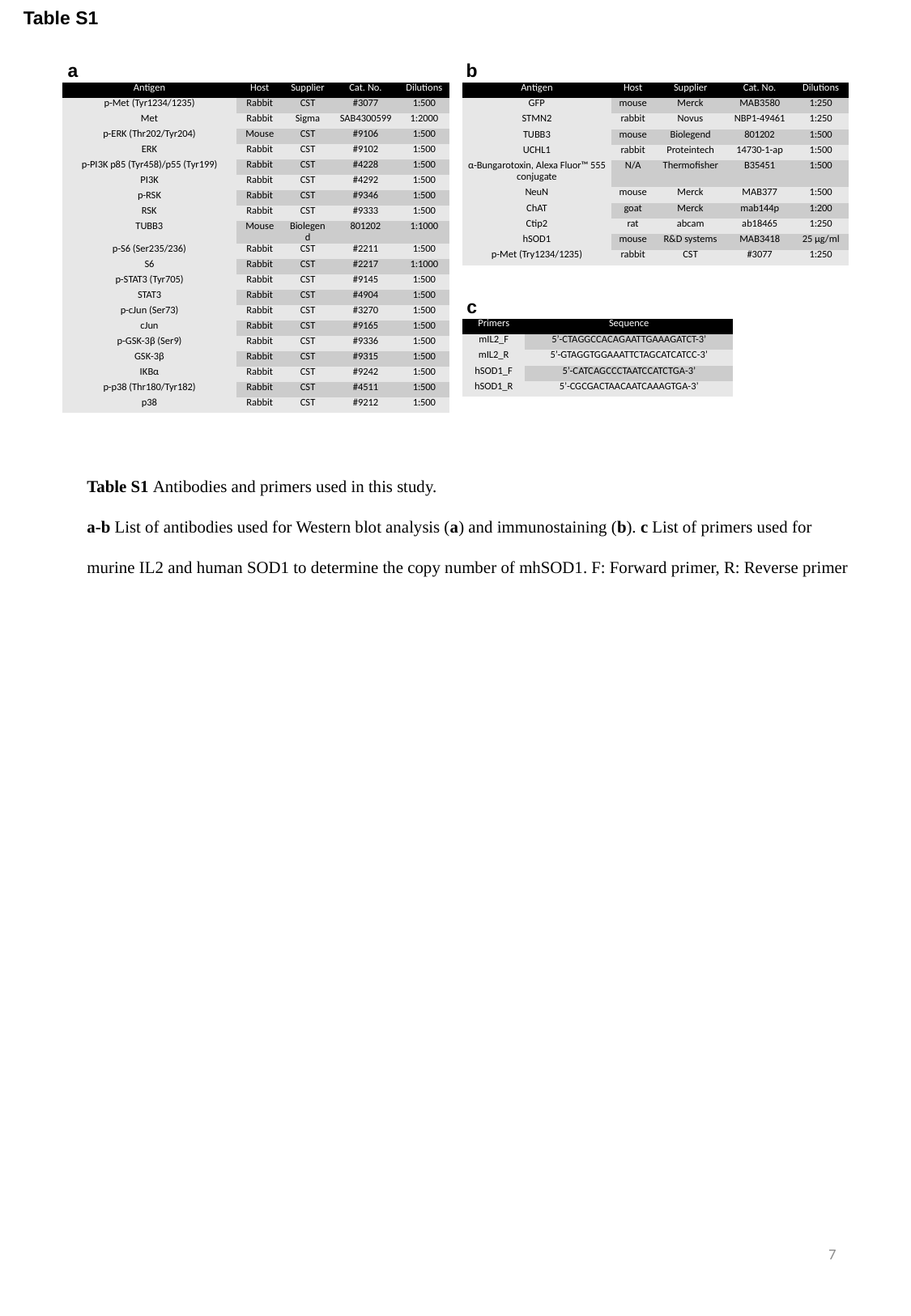

Table S1
a
b
| Antigen | Host | Supplier | Cat. No. | Dilutions |
| --- | --- | --- | --- | --- |
| p-Met (Tyr1234/1235) | Rabbit | CST | #3077 | 1:500 |
| Met | Rabbit | Sigma | SAB4300599 | 1:2000 |
| p-ERK (Thr202/Tyr204) | Mouse | CST | #9106 | 1:500 |
| ERK | Rabbit | CST | #9102 | 1:500 |
| p-PI3K p85 (Tyr458)/p55 (Tyr199) | Rabbit | CST | #4228 | 1:500 |
| PI3K | Rabbit | CST | #4292 | 1:500 |
| p-RSK | Rabbit | CST | #9346 | 1:500 |
| RSK | Rabbit | CST | #9333 | 1:500 |
| TUBB3 | Mouse | Biolegend | 801202 | 1:1000 |
| p-S6 (Ser235/236) | Rabbit | CST | #2211 | 1:500 |
| S6 | Rabbit | CST | #2217 | 1:1000 |
| p-STAT3 (Tyr705) | Rabbit | CST | #9145 | 1:500 |
| STAT3 | Rabbit | CST | #4904 | 1:500 |
| p-cJun (Ser73) | Rabbit | CST | #3270 | 1:500 |
| cJun | Rabbit | CST | #9165 | 1:500 |
| p-GSK-3β (Ser9) | Rabbit | CST | #9336 | 1:500 |
| GSK-3β | Rabbit | CST | #9315 | 1:500 |
| IKBα | Rabbit | CST | #9242 | 1:500 |
| p-p38 (Thr180/Tyr182) | Rabbit | CST | #4511 | 1:500 |
| p38 | Rabbit | CST | #9212 | 1:500 |
| Antigen | Host | Supplier | Cat. No. | Dilutions |
| --- | --- | --- | --- | --- |
| GFP | mouse | Merck | MAB3580 | 1:250 |
| STMN2 | rabbit | Novus | NBP1-49461 | 1:250 |
| TUBB3 | mouse | Biolegend | 801202 | 1:500 |
| UCHL1 | rabbit | Proteintech | 14730-1-ap | 1:500 |
| α-Bungarotoxin, Alexa Fluor™ 555 conjugate | N/A | Thermofisher | B35451 | 1:500 |
| NeuN | mouse | Merck | MAB377 | 1:500 |
| ChAT | goat | Merck | mab144p | 1:200 |
| Ctip2 | rat | abcam | ab18465 | 1:250 |
| hSOD1 | mouse | R&D systems | MAB3418 | 25 µg/ml |
| p-Met (Try1234/1235) | rabbit | CST | #3077 | 1:250 |
c
| Primers | Sequence |
| --- | --- |
| mIL2\_F | 5’-CTAGGCCACAGAATTGAAAGATCT-3’ |
| mIL2\_R | 5’-GTAGGTGGAAATTCTAGCATCATCC-3’ |
| hSOD1\_F | 5’-CATCAGCCCTAATCCATCTGA-3’ |
| hSOD1\_R | 5’-CGCGACTAACAATCAAAGTGA-3’ |
Table S1 Antibodies and primers used in this study.
a-b List of antibodies used for Western blot analysis (a) and immunostaining (b). c List of primers used for murine IL2 and human SOD1 to determine the copy number of mhSOD1. F: Forward primer, R: Reverse primer
7